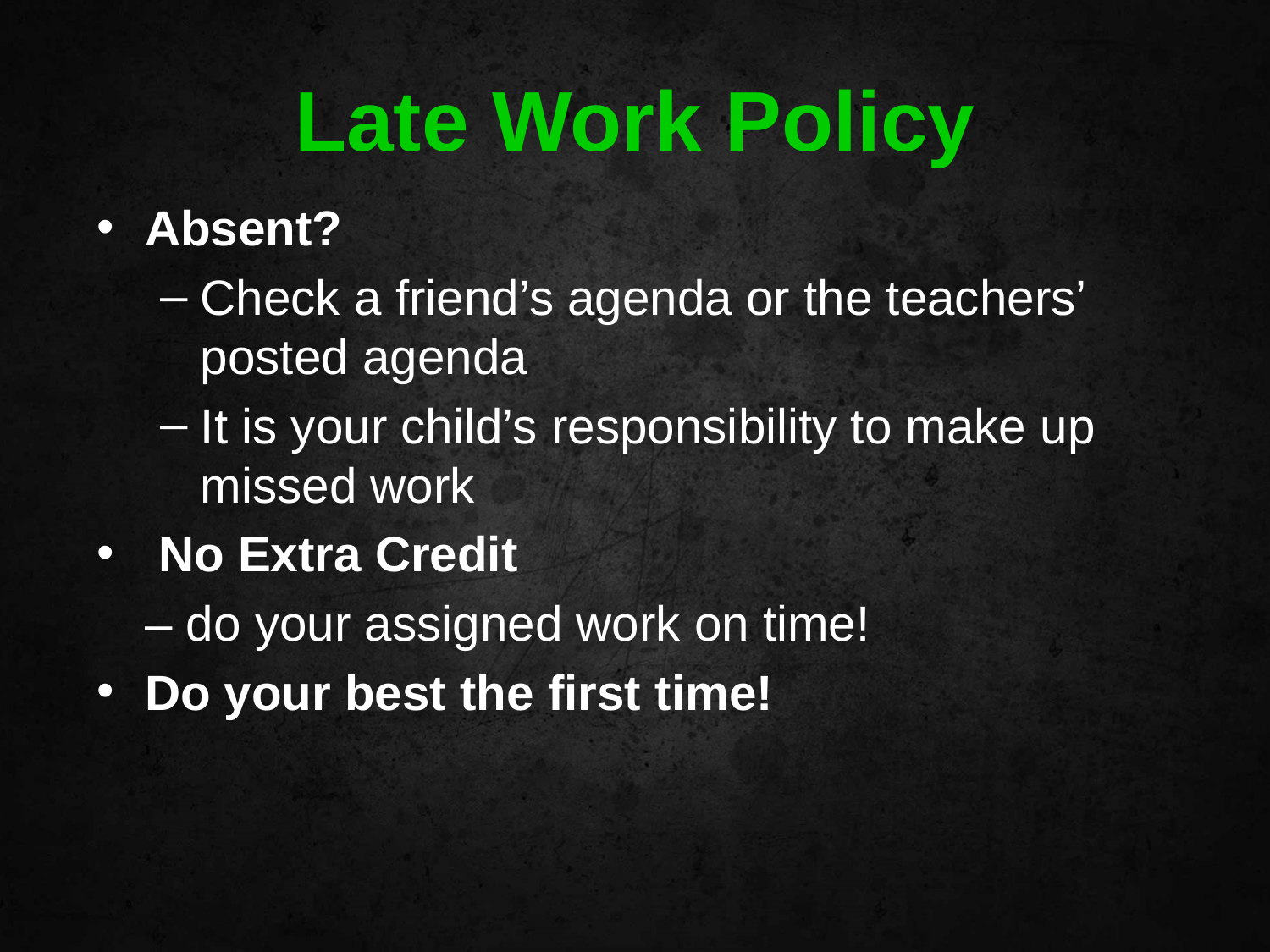

# Late Work Policy
Absent?
Check a friend’s agenda or the teachers’ posted agenda
It is your child’s responsibility to make up missed work
 No Extra Credit
	– do your assigned work on time!
Do your best the first time!